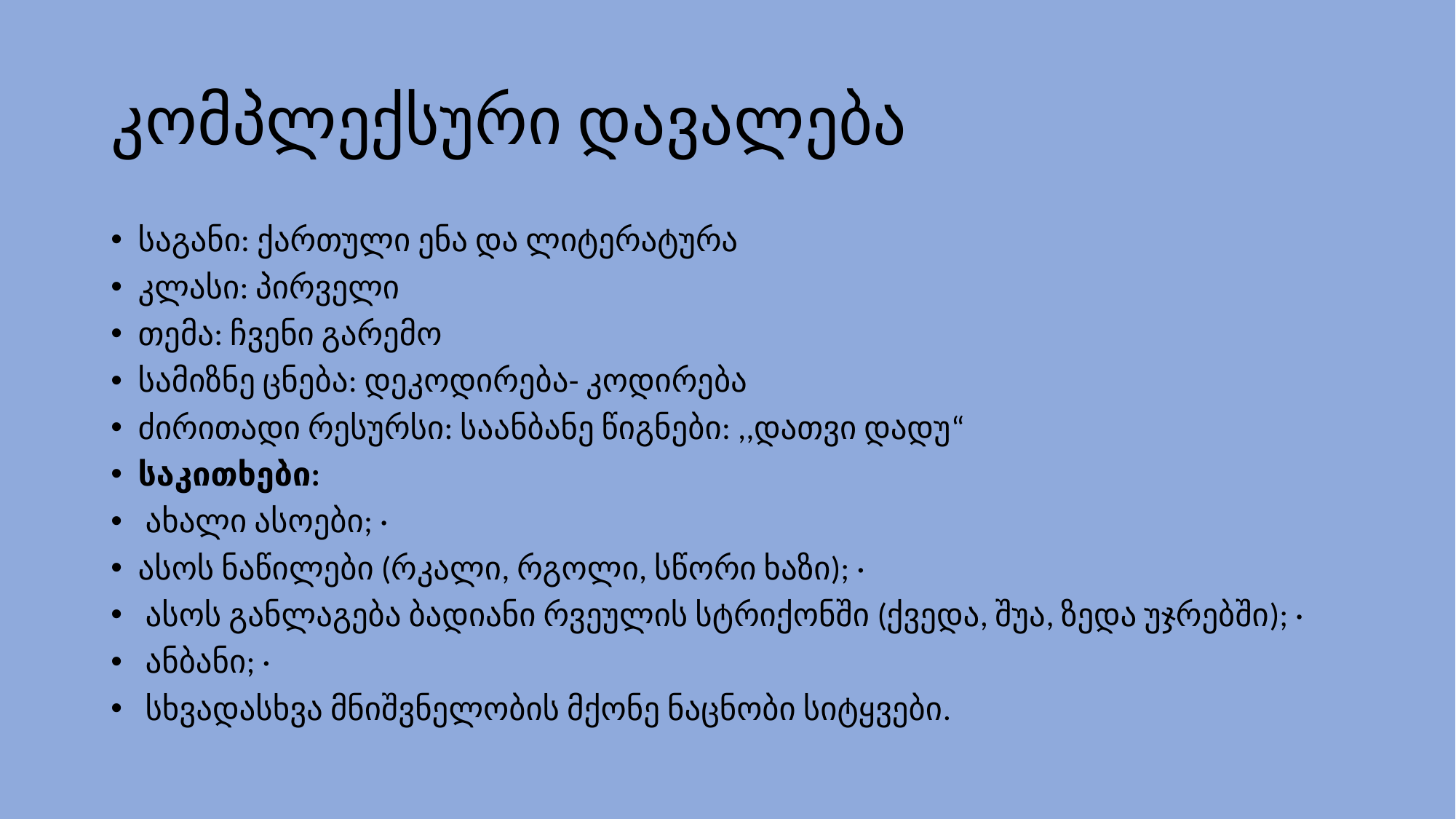

# კომპლექსური დავალება
საგანი: ქართული ენა და ლიტერატურა
კლასი: პირველი
თემა: ჩვენი გარემო
სამიზნე ცნება: დეკოდირება- კოდირება
ძირითადი რესურსი: საანბანე წიგნები: ,,დათვი დადუ“
საკითხები:
 ახალი ასოები; ·
ასოს ნაწილები (რკალი, რგოლი, სწორი ხაზი); ·
 ასოს განლაგება ბადიანი რვეულის სტრიქონში (ქვედა, შუა, ზედა უჯრებში); ·
 ანბანი; ·
 სხვადასხვა მნიშვნელობის მქონე ნაცნობი სიტყვები.